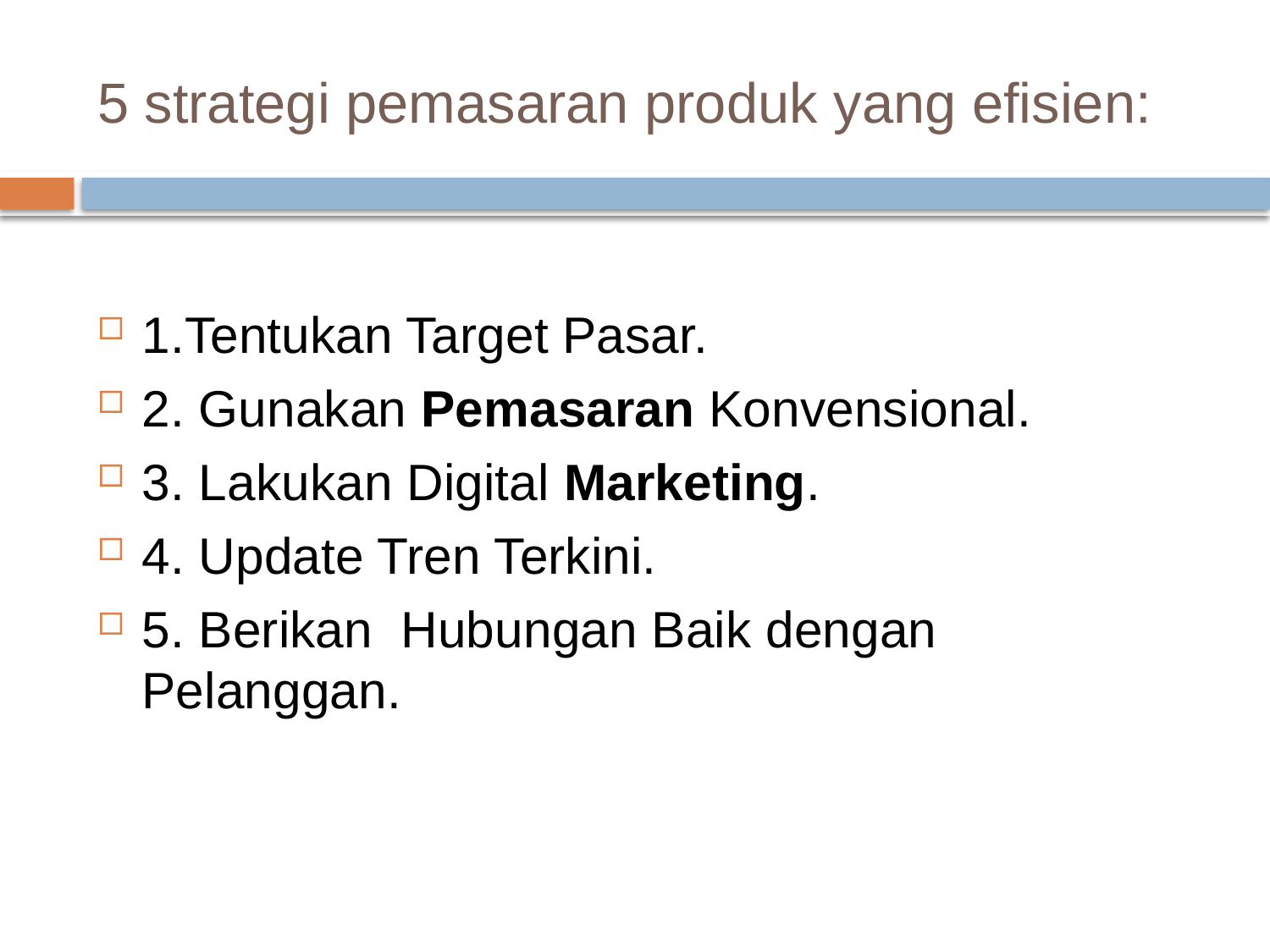

# 5 strategi pemasaran produk yang efisien:

1.Tentukan Target Pasar.
2. Gunakan Pemasaran Konvensional.
3. Lakukan Digital Marketing.
4. Update Tren Terkini.
5. Berikan  Hubungan Baik dengan Pelanggan.